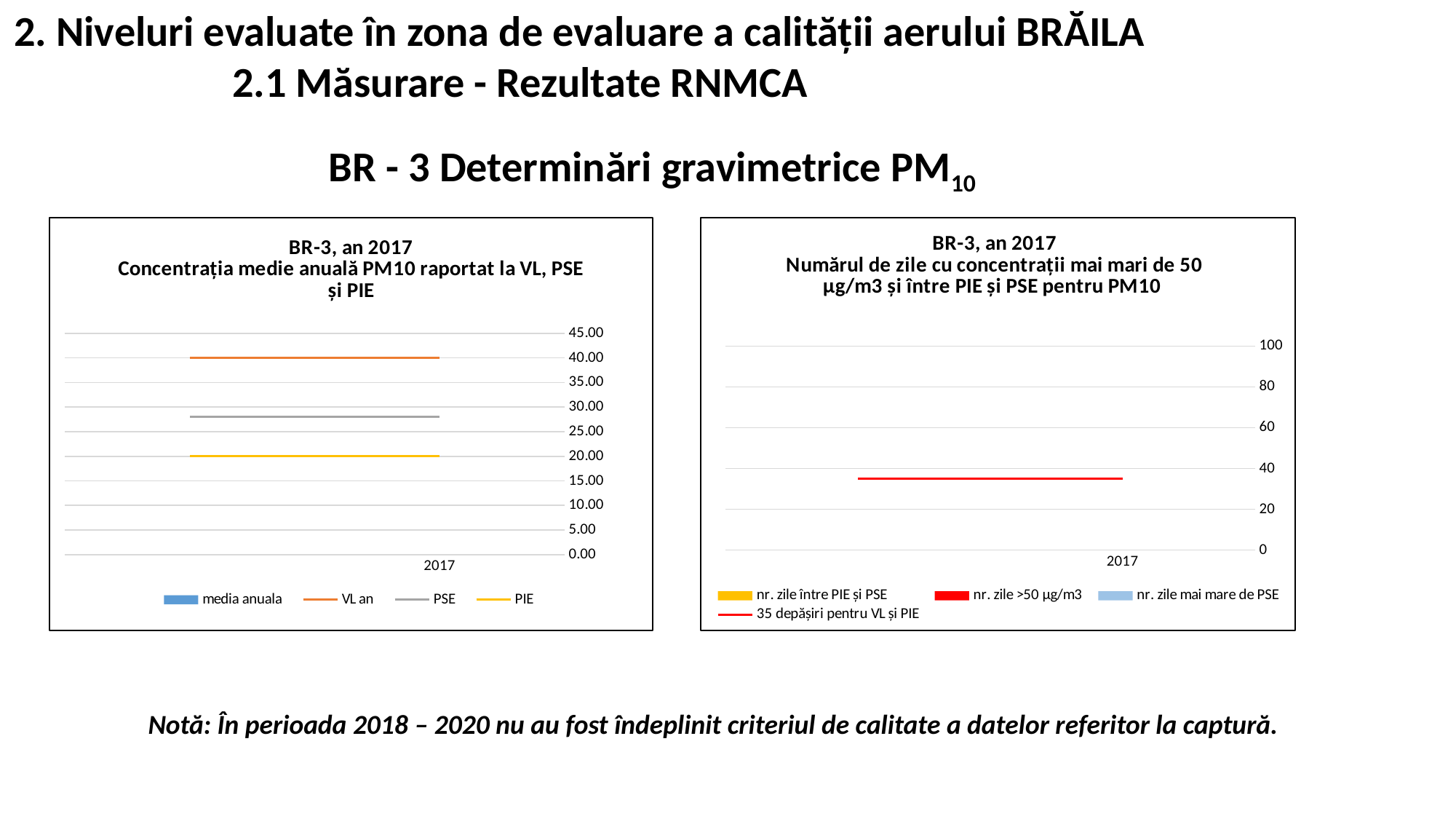

2. Niveluri evaluate în zona de evaluare a calității aerului BRĂILA
2.1 Măsurare - Rezultate RNMCA
BR - 3 Determinări gravimetrice PM10

### Chart: BR-3, an 2017
Concentrația medie anuală PM10 raportat la VL, PSE și PIE

| Category | media anuala | VL an | PSE | PIE |
|---|---|---|---|---|
| 2017 | 24.58 | 40.0 | 28.0 | 20.0 |

### Chart: BR-3, an 2017
Numărul de zile cu concentrații mai mari de 50 µg/m3 și între PIE și PSE pentru PM10

| Category | nr. zile între PIE și PSE | nr. zile >50 µg/m3 | nr. zile mai mare de PSE | 35 depășiri pentru VL și PIE |
|---|---|---|---|---|
| 2017 | 93.0 | 10.0 | 65.0 | 35.0 |
Notă: În perioada 2018 – 2020 nu au fost îndeplinit criteriul de calitate a datelor referitor la captură.